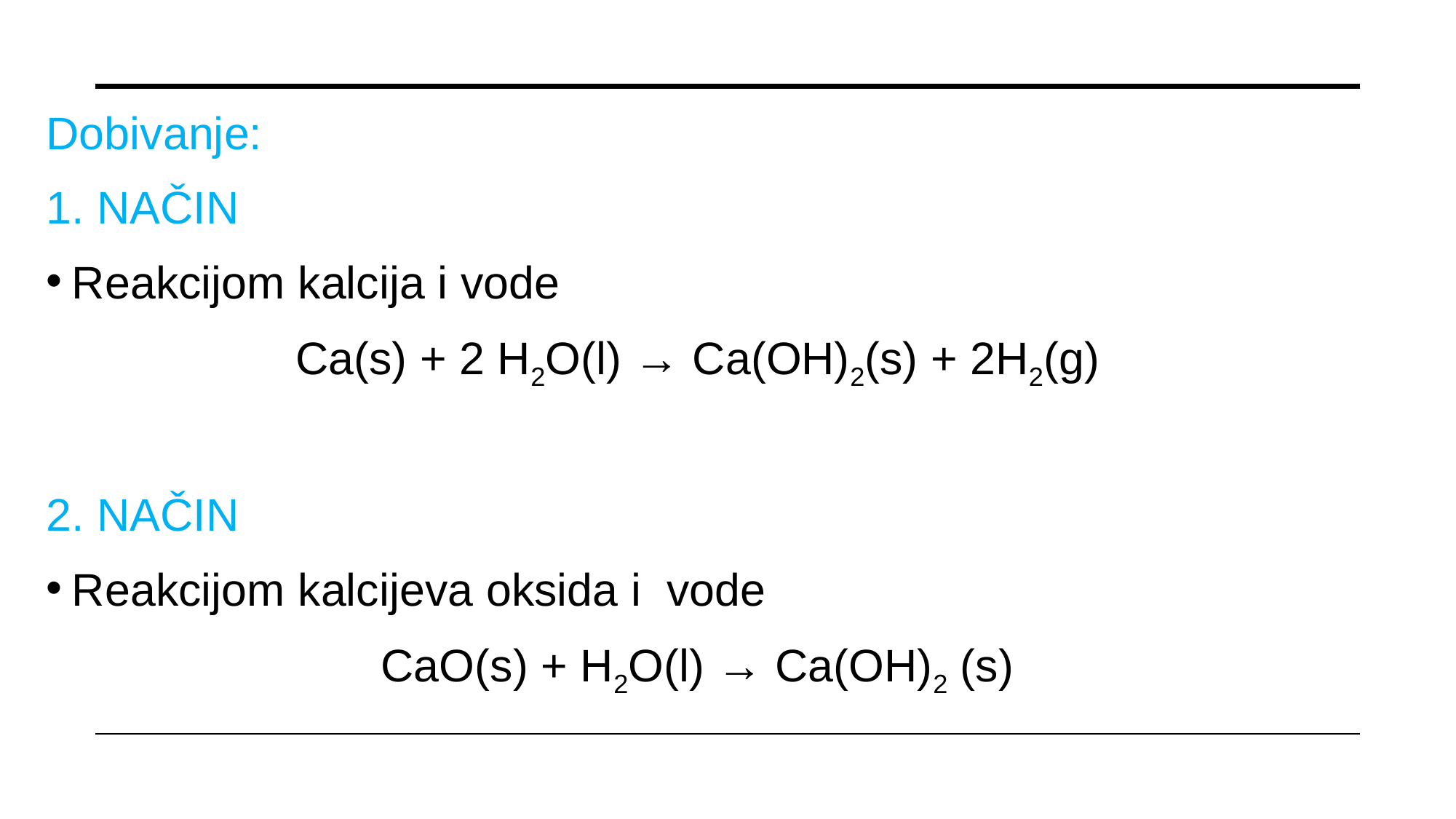

Dobivanje:
1. NAČIN
Reakcijom kalcija i vode
Ca(s) + 2 H2O(l) → Ca(OH)2(s) + 2H2(g)

2. NAČIN
Reakcijom kalcijeva oksida i  vode
CaO(s) + H2O(l) → Ca(OH)2 (s)

#